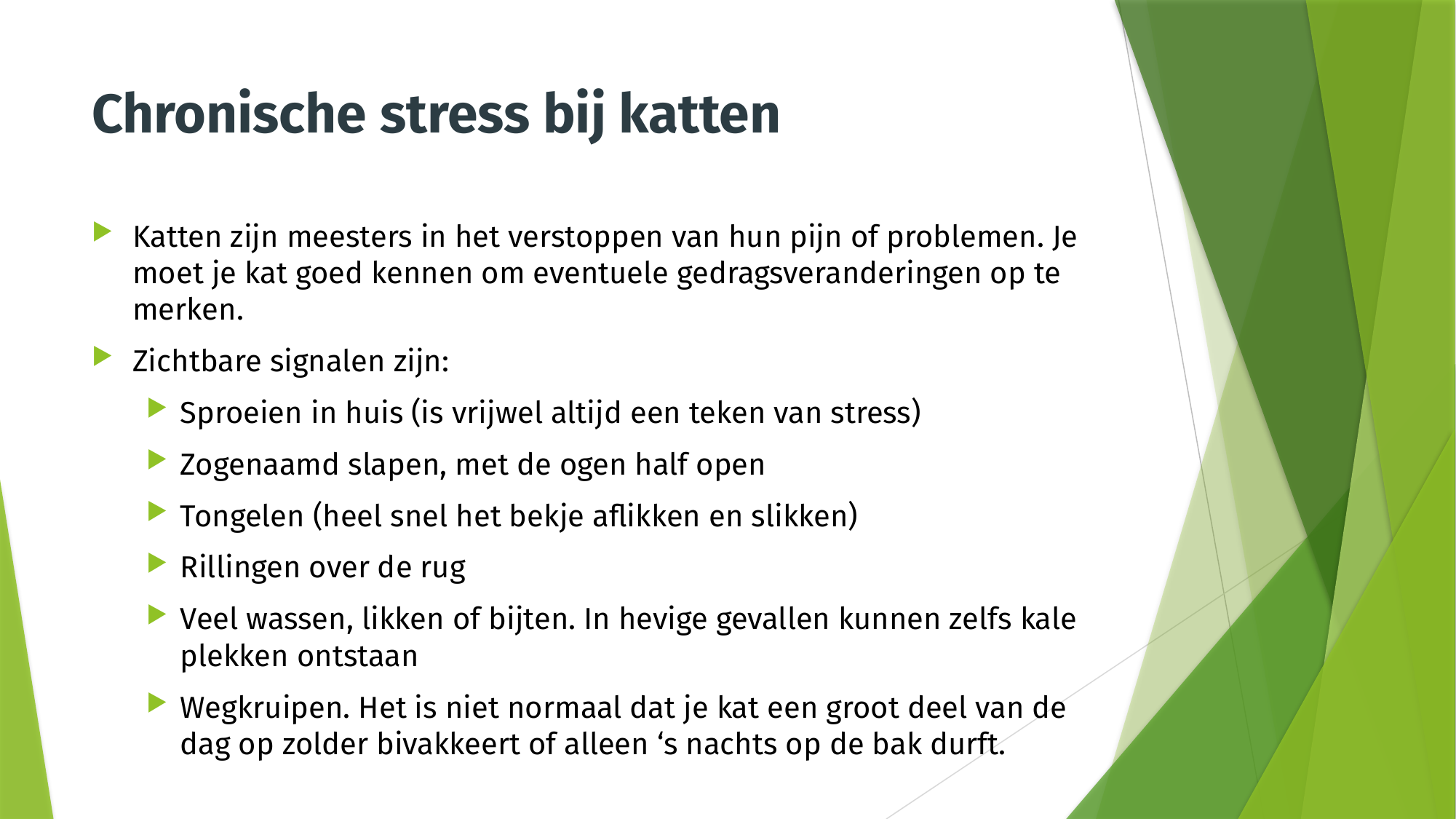

# Chronische stress bij katten
Katten zijn meesters in het verstoppen van hun pijn of problemen. Je moet je kat goed kennen om eventuele gedragsveranderingen op te merken.
Zichtbare signalen zijn:
Sproeien in huis (is vrijwel altijd een teken van stress)
Zogenaamd slapen, met de ogen half open
Tongelen (heel snel het bekje aflikken en slikken)
Rillingen over de rug
Veel wassen, likken of bijten. In hevige gevallen kunnen zelfs kale plekken ontstaan
Wegkruipen. Het is niet normaal dat je kat een groot deel van de dag op zolder bivakkeert of alleen ‘s nachts op de bak durft.